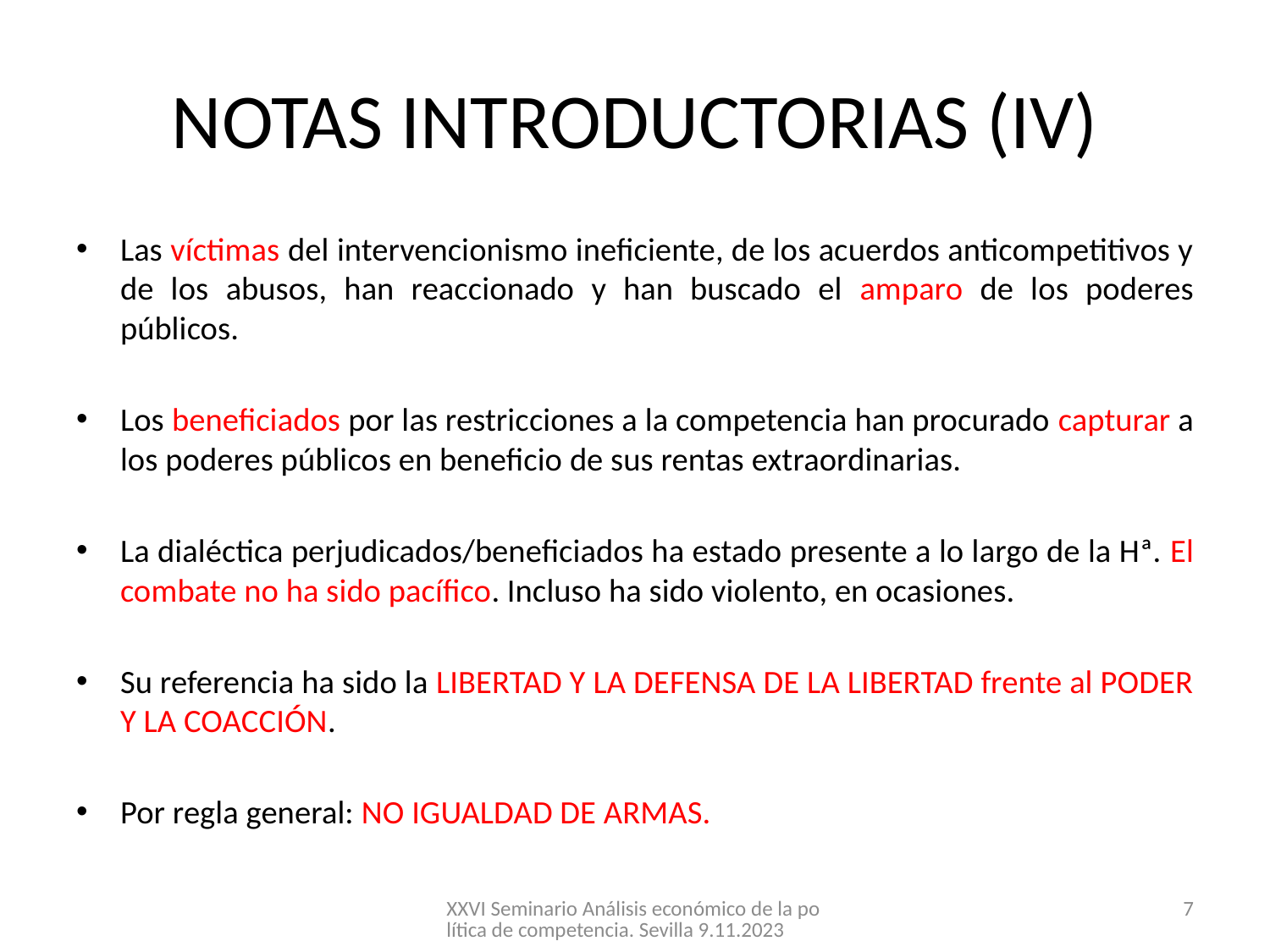

# NOTAS INTRODUCTORIAS (IV)
Las víctimas del intervencionismo ineficiente, de los acuerdos anticompetitivos y de los abusos, han reaccionado y han buscado el amparo de los poderes públicos.

Los beneficiados por las restricciones a la competencia han procurado capturar a los poderes públicos en beneficio de sus rentas extraordinarias.

La dialéctica perjudicados/beneficiados ha estado presente a lo largo de la Hª. El combate no ha sido pacífico. Incluso ha sido violento, en ocasiones.

Su referencia ha sido la LIBERTAD Y LA DEFENSA DE LA LIBERTAD frente al PODER Y LA COACCIÓN.

Por regla general: NO IGUALDAD DE ARMAS.
XXVI Seminario Análisis económico de la política de competencia. Sevilla 9.11.2023
7